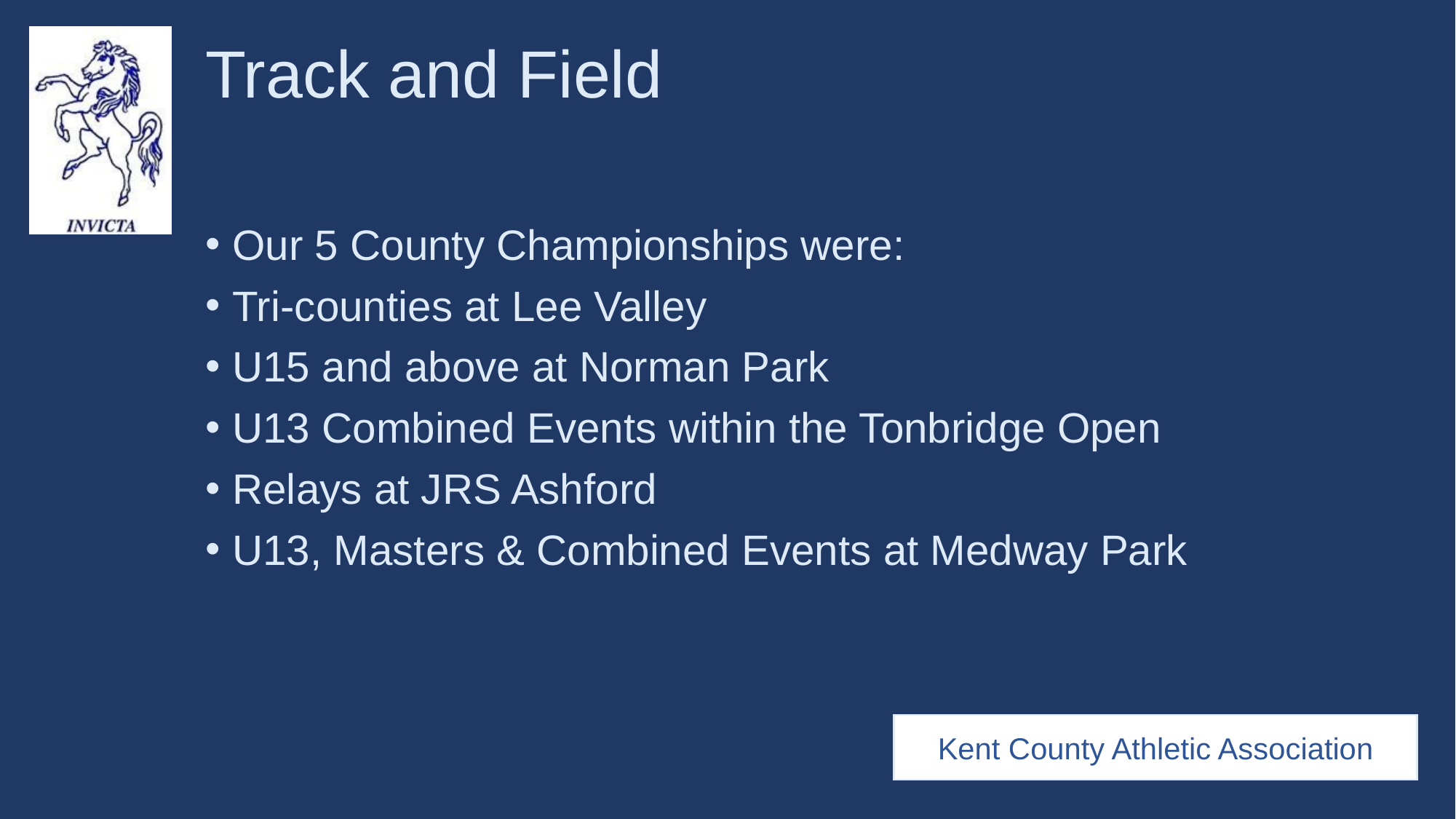

# Track and Field
Our 5 County Championships were:
Tri-counties at Lee Valley
U15 and above at Norman Park
U13 Combined Events within the Tonbridge Open
Relays at JRS Ashford
U13, Masters & Combined Events at Medway Park